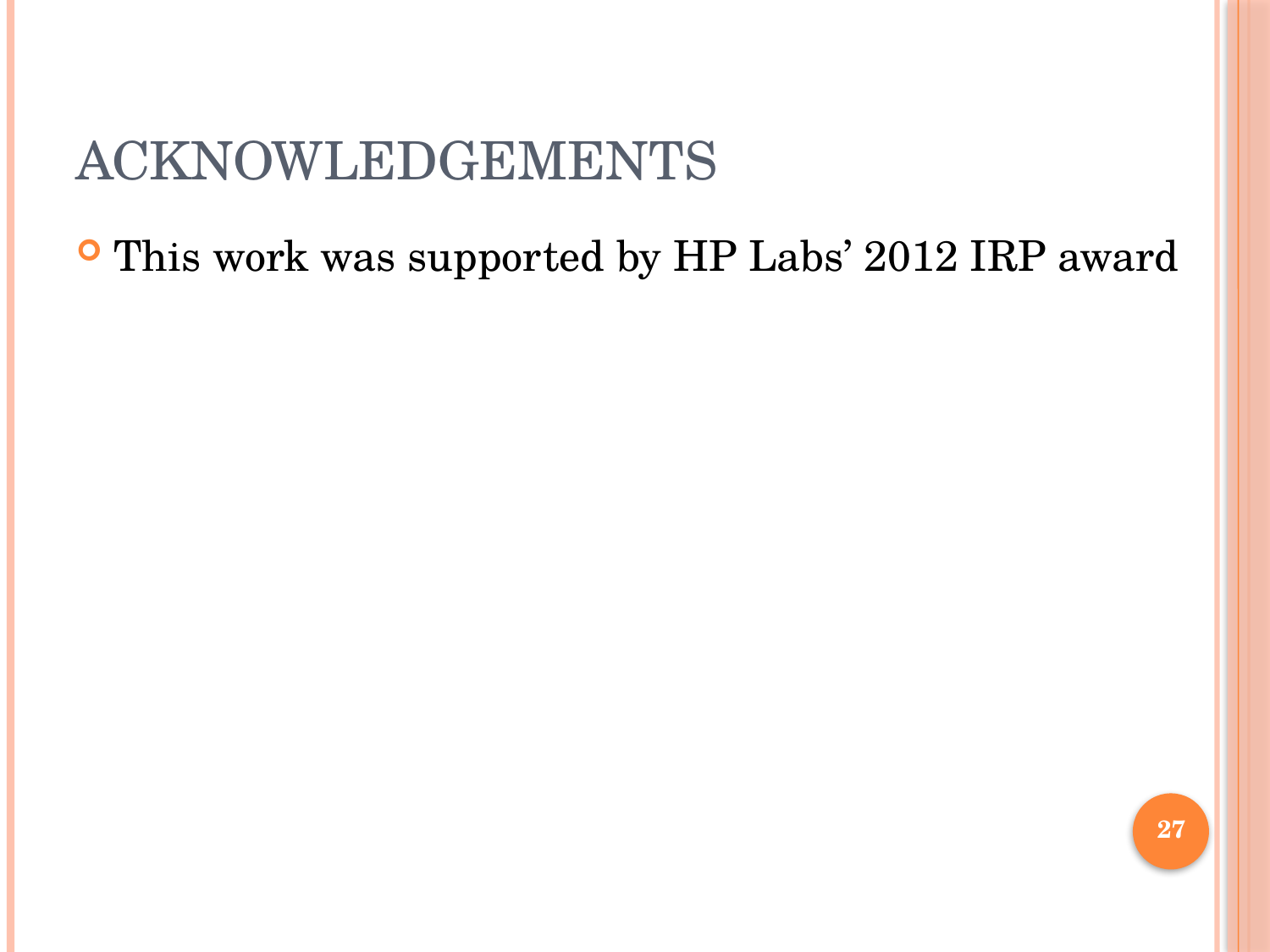

# Acknowledgements
This work was supported by HP Labs’ 2012 IRP award

27